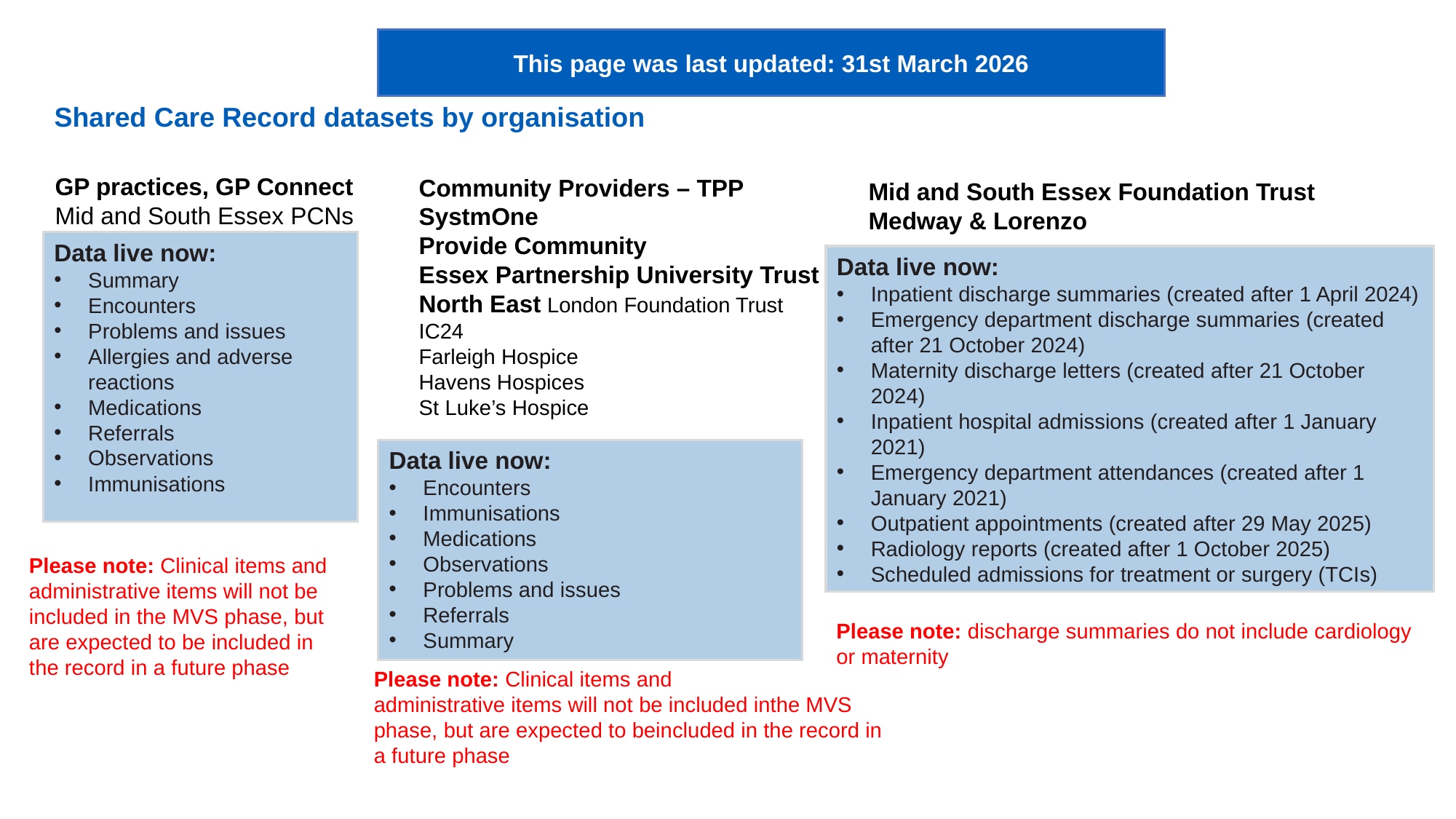

This page was last updated: 31st March 2026
#
Shared Care Record datasets by organisation

GP practices, GP Connect​​
Mid and South Essex PCNs

Community Providers – TPP SystmOne
Provide Community
Essex Partnership University Trust
North East London Foundation Trust
IC24
Farleigh Hospice
Havens Hospices
St Luke’s Hospice

Mid and South Essex Foundation Trust​
Medway & Lorenzo

Data live now:
Summary
Encounters
Problems and issues
Allergies and adverse reactions
Medications
Referrals
Observations
Immunisations
Data live now:
Inpatient discharge summaries (created after 1 April 2024)
Emergency department discharge summaries (created after 21 October 2024)
Maternity discharge letters (created after 21 October 2024)
Inpatient hospital admissions (created after 1 January 2021)
Emergency department attendances (created after 1 January 2021)
Outpatient appointments (created after 29 May 2025)
Radiology reports (created after 1 October 2025)
Scheduled admissions for treatment or surgery (TCIs)

Data live now:
Encounters
Immunisations
Medications
Observations
Problems and issues
Referrals
Summary
Please note: Clinical items and administrative items will not be included in the MVS phase, but are expected to be included in the record in a future phase

Please note: discharge summaries do not include cardiology or maternity​

Please note: Clinical items and ​
administrative items will not be included inthe MVS phase, but are expected to beincluded in the record in a future phase